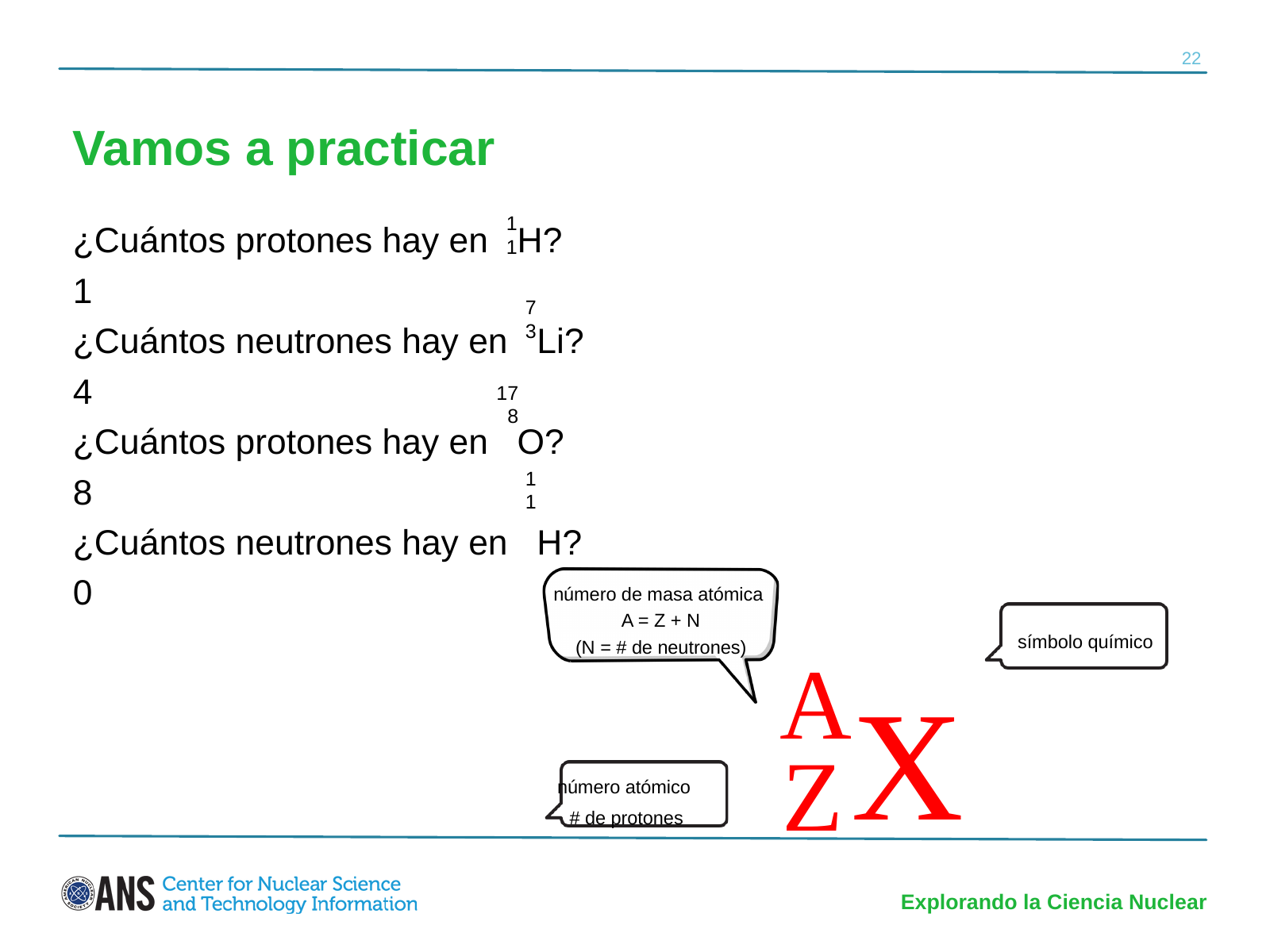

22
Vamos a practicar
1
¿Cuántos protones hay en   H?
1
¿Cuántos neutrones hay en   Li?
4
¿Cuántos protones hay en   O?
8
¿Cuántos neutrones hay en   H?
0
1
7
3
17
  8
1
1

número de masa atómica
A = Z + N
(N = # de neutrones)

A
símbolo químico
X
Z

número atómico
# de protones

Explorando la Ciencia Nuclear